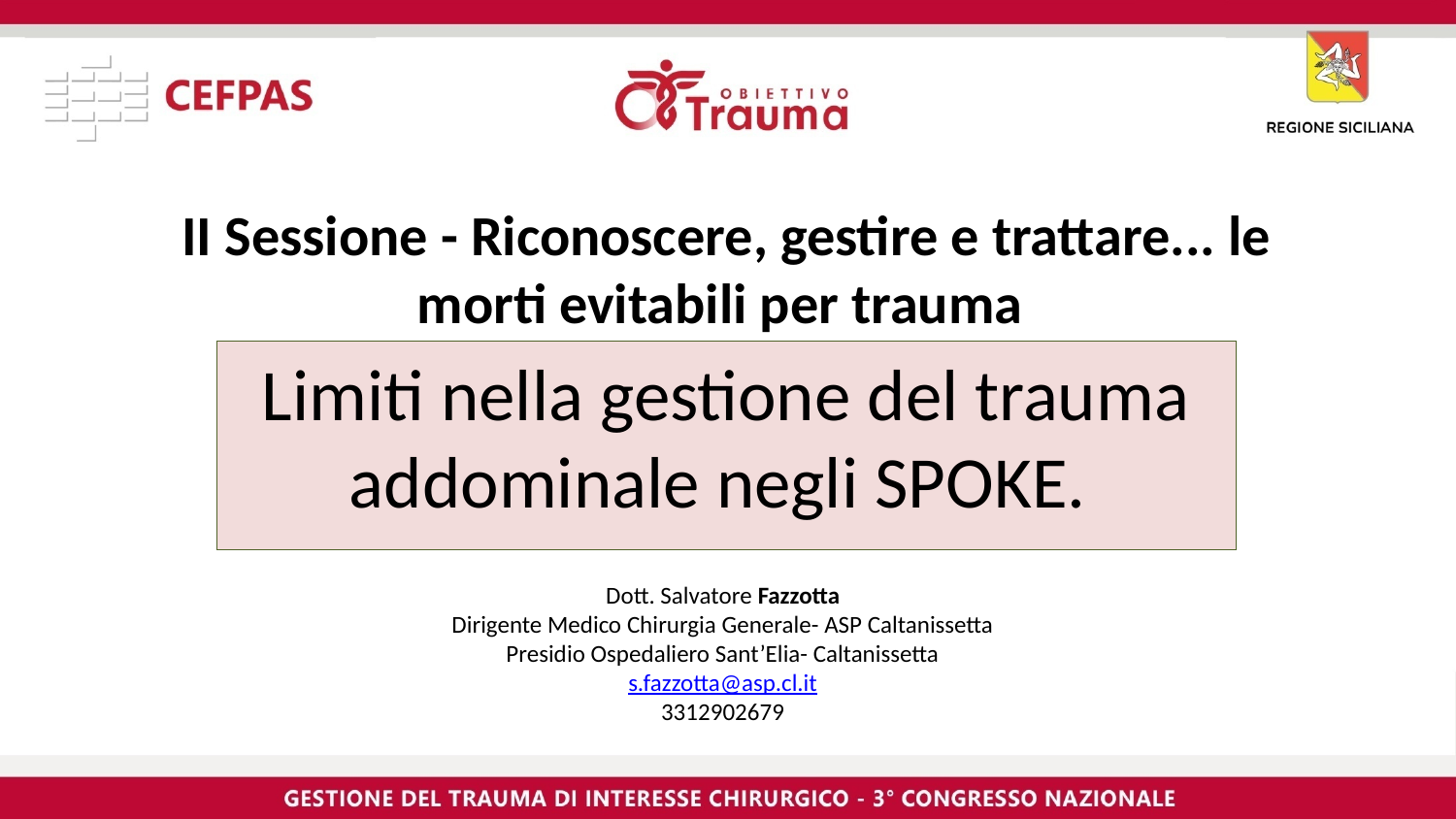

# II Sessione - Riconoscere, gestire e trattare... le morti evitabili per trauma
Limiti nella gestione del trauma addominale negli SPOKE.
Dott. Salvatore Fazzotta
Dirigente Medico Chirurgia Generale- ASP Caltanissetta
Presidio Ospedaliero Sant’Elia- Caltanissetta
s.fazzotta@asp.cl.it
3312902679